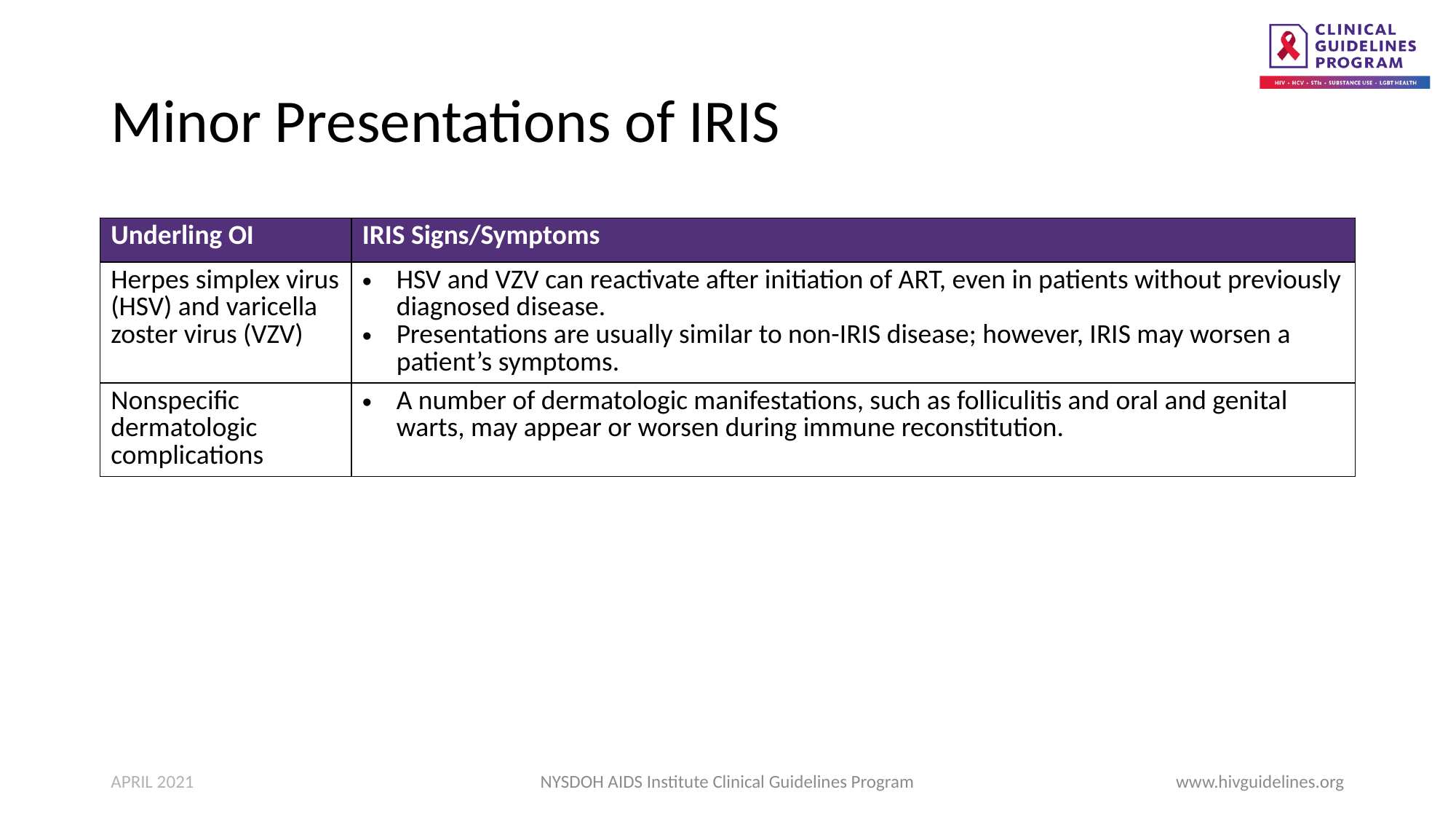

# Minor Presentations of IRIS
| Underling OI | IRIS Signs/Symptoms |
| --- | --- |
| Herpes simplex virus (HSV) and varicella zoster virus (VZV) | HSV and VZV can reactivate after initiation of ART, even in patients without previously diagnosed disease. Presentations are usually similar to non-IRIS disease; however, IRIS may worsen a patient’s symptoms. |
| Nonspecific dermatologic complications | A number of dermatologic manifestations, such as folliculitis and oral and genital warts, may appear or worsen during immune reconstitution. |
APRIL 2021
NYSDOH AIDS Institute Clinical Guidelines Program
www.hivguidelines.org